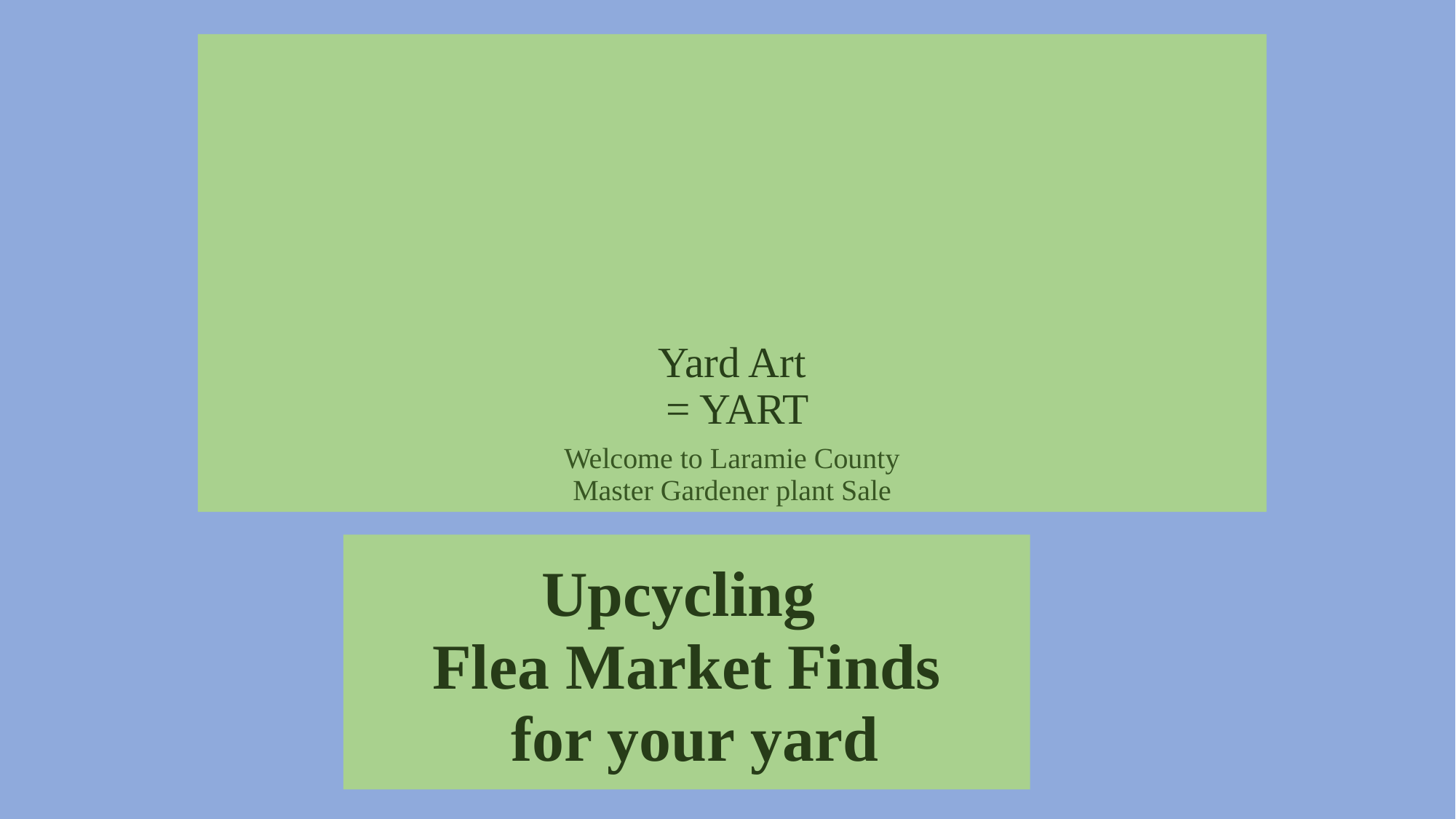

# Yard Art = YART Welcome to Laramie County Master Gardener plant Sale

Upcycling
Flea Market Finds
 for your yard